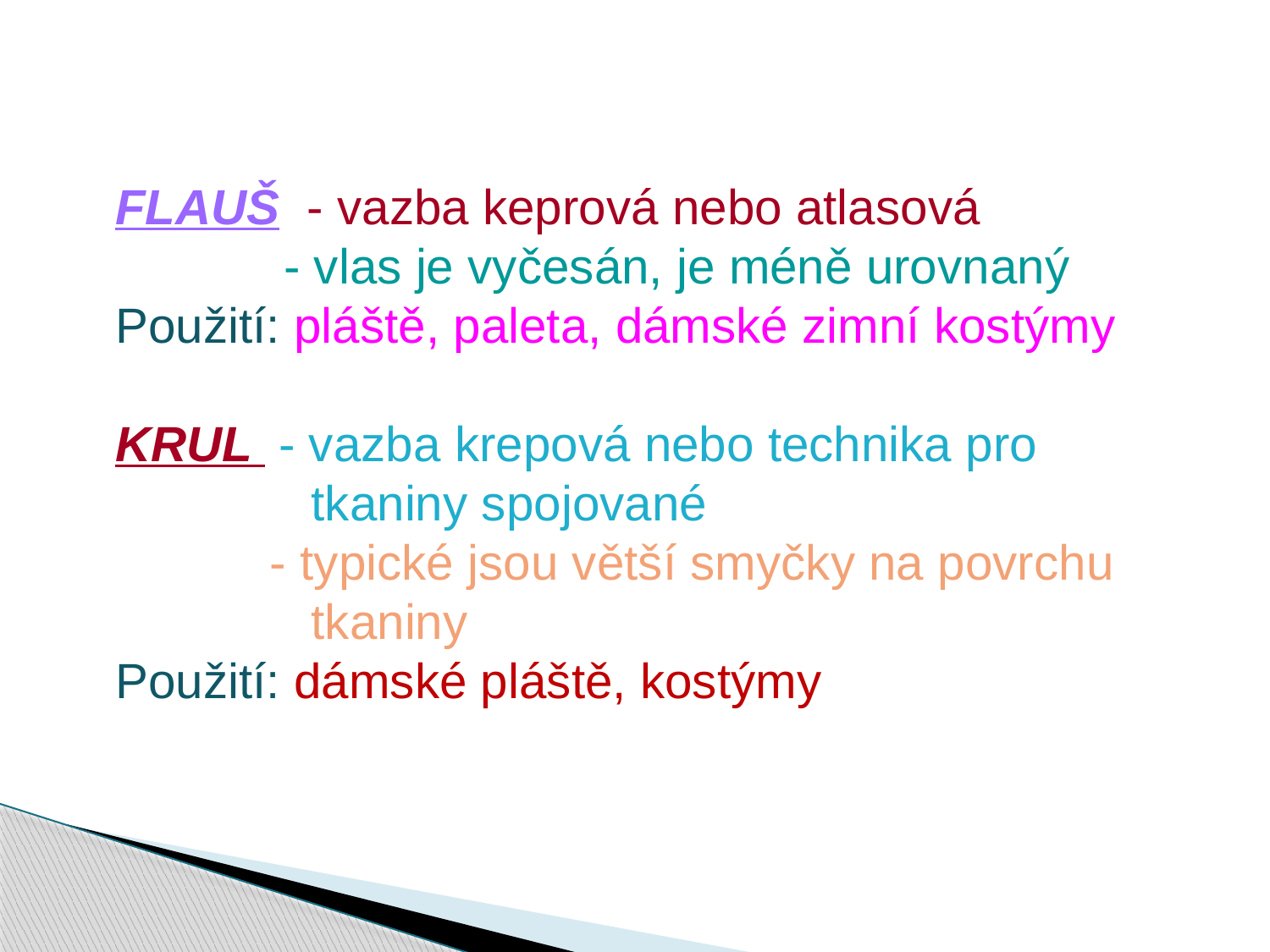

FLAUŠ  - vazba keprová nebo atlasová
	   - vlas je vyčesán, je méně urovnaný
Použití: pláště, paleta, dámské zimní kostýmy

KRUL  - vazba krepová nebo technika pro
	     tkaniny spojované
	  - typické jsou větší smyčky na povrchu
	     tkaniny
Použití: dámské pláště, kostýmy